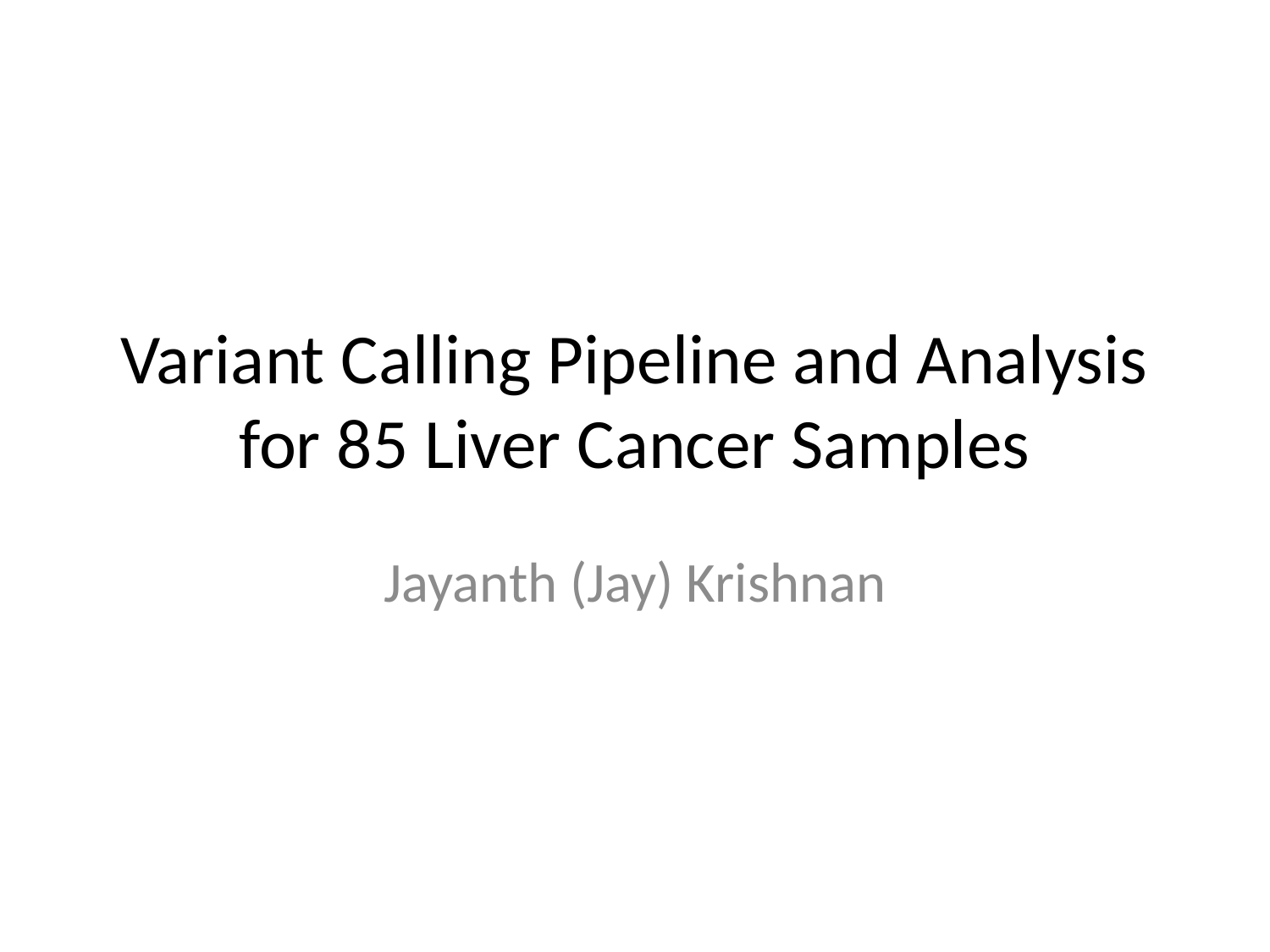

# Variant Calling Pipeline and Analysis for 85 Liver Cancer Samples
Jayanth (Jay) Krishnan